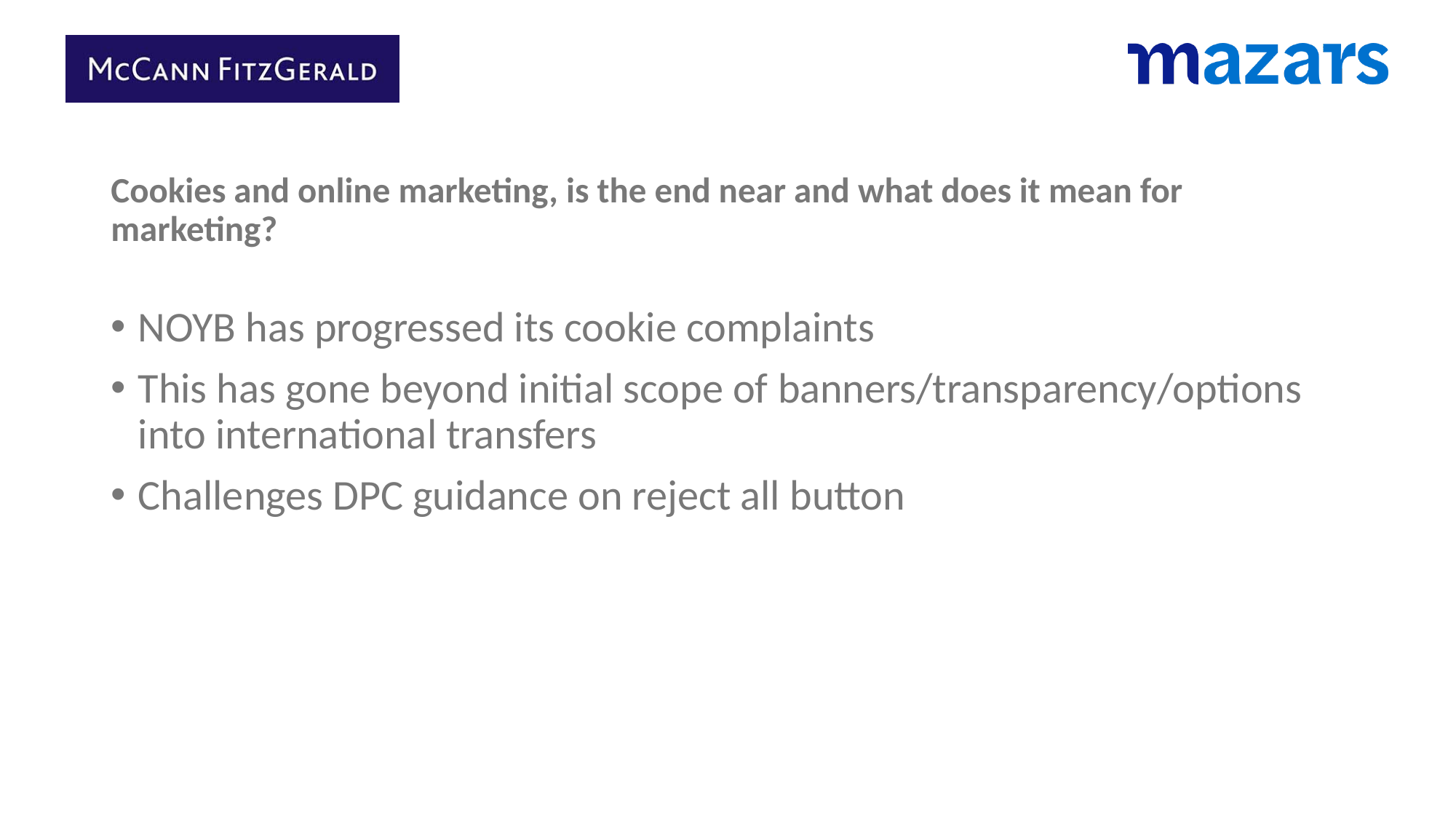

# Cookies and online marketing, is the end near and what does it mean for marketing?
NOYB has progressed its cookie complaints
This has gone beyond initial scope of banners/transparency/options into international transfers
Challenges DPC guidance on reject all button